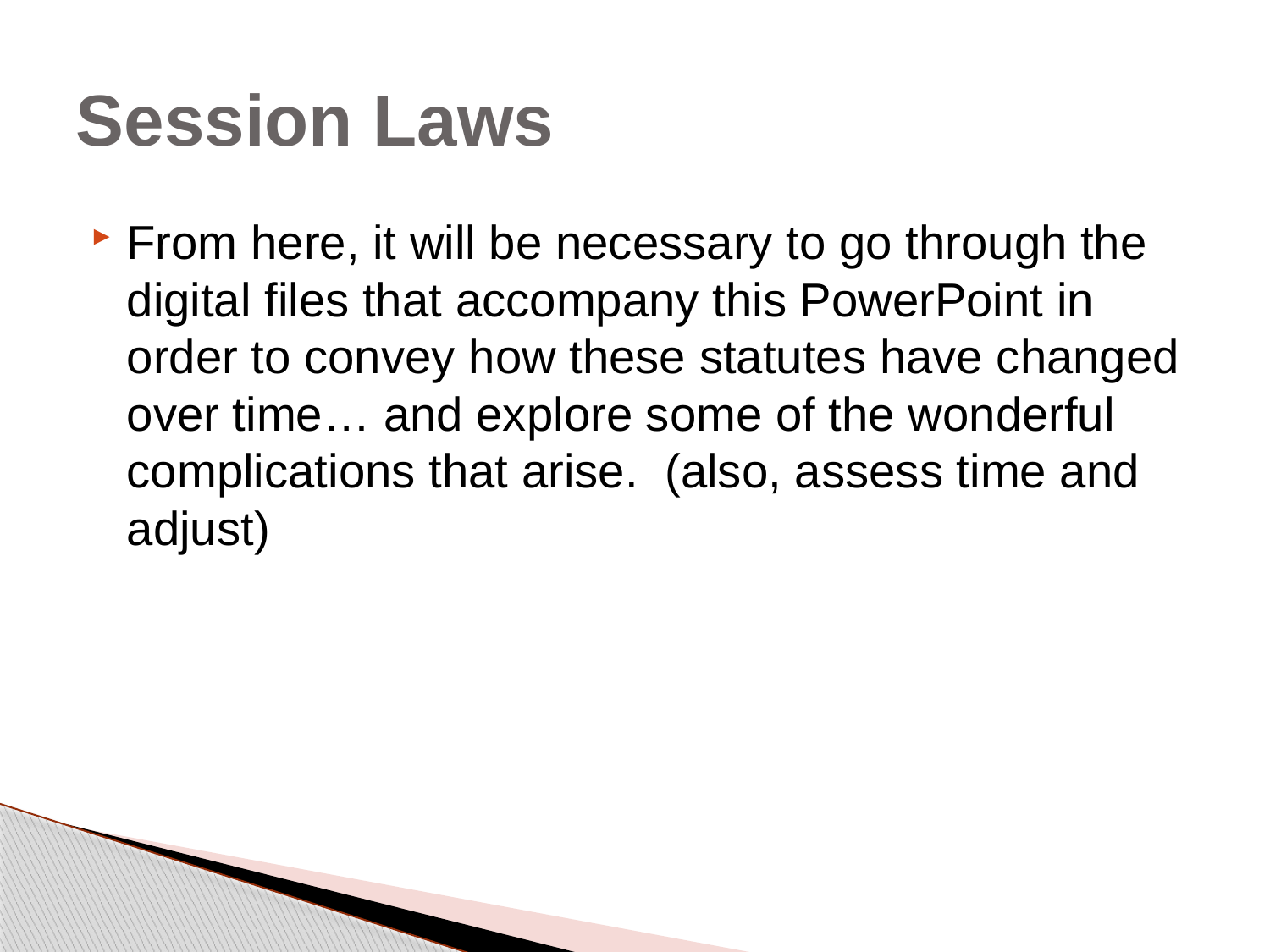

# Session Laws
From here, it will be necessary to go through the digital files that accompany this PowerPoint in order to convey how these statutes have changed over time… and explore some of the wonderful complications that arise.  (also, assess time and adjust)